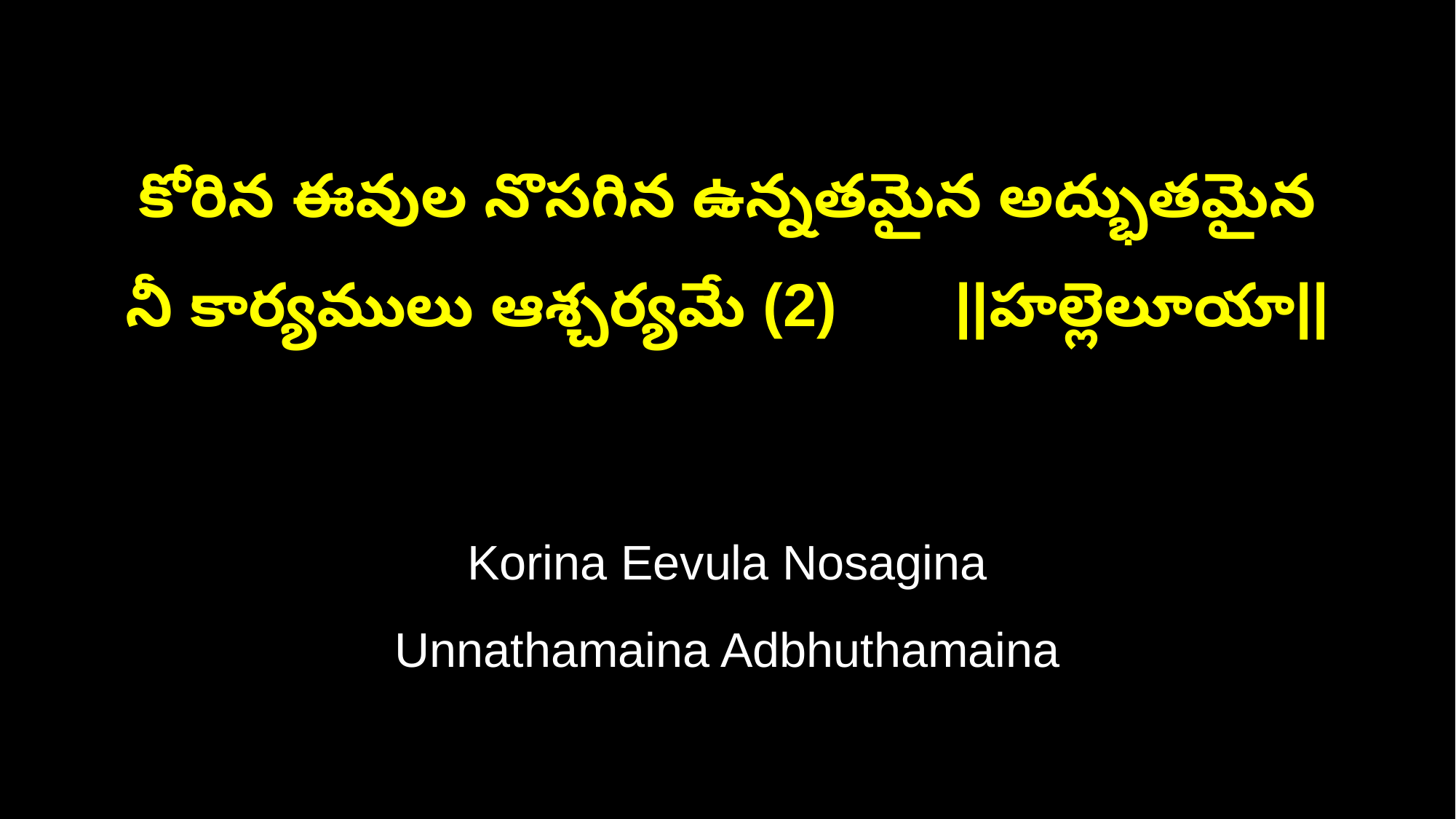

కోరిన ఈవుల నొసగిన ఉన్నతమైన అద్భుతమైన
నీ కార్యములు ఆశ్చర్యమే (2)       ||హల్లెలూయా||
Korina Eevula Nosagina
Unnathamaina Adbhuthamaina